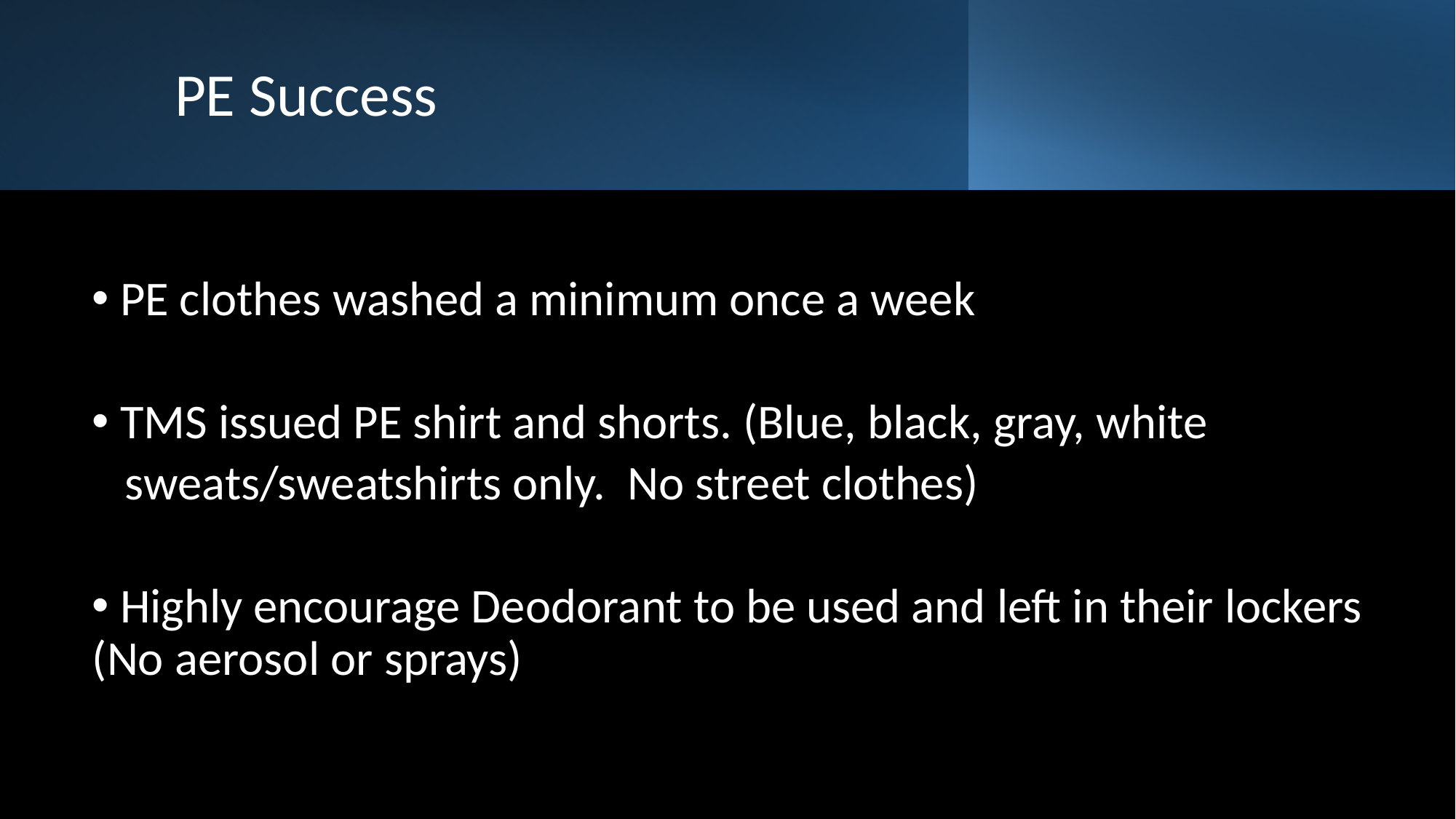

PE Success
 PE clothes washed a minimum once a week

 TMS issued PE shirt and shorts. (Blue, black, gray, white
   sweats/sweatshirts only.  No street clothes)

 Highly encourage Deodorant to be used and left in their lockers (No aerosol or sprays)